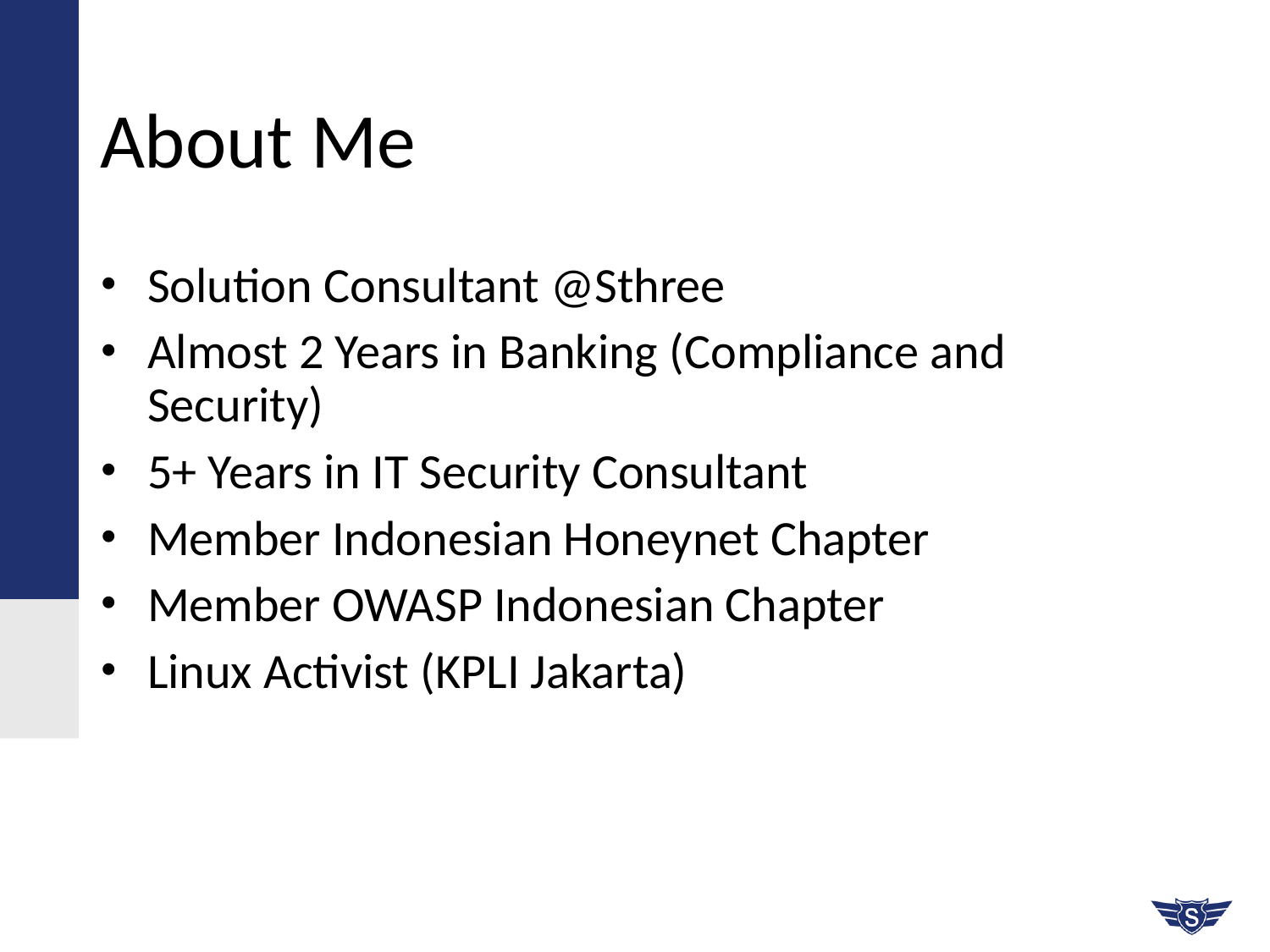

# About Me
Solution Consultant @Sthree
Almost 2 Years in Banking (Compliance and Security)
5+ Years in IT Security Consultant
Member Indonesian Honeynet Chapter
Member OWASP Indonesian Chapter
Linux Activist (KPLI Jakarta)